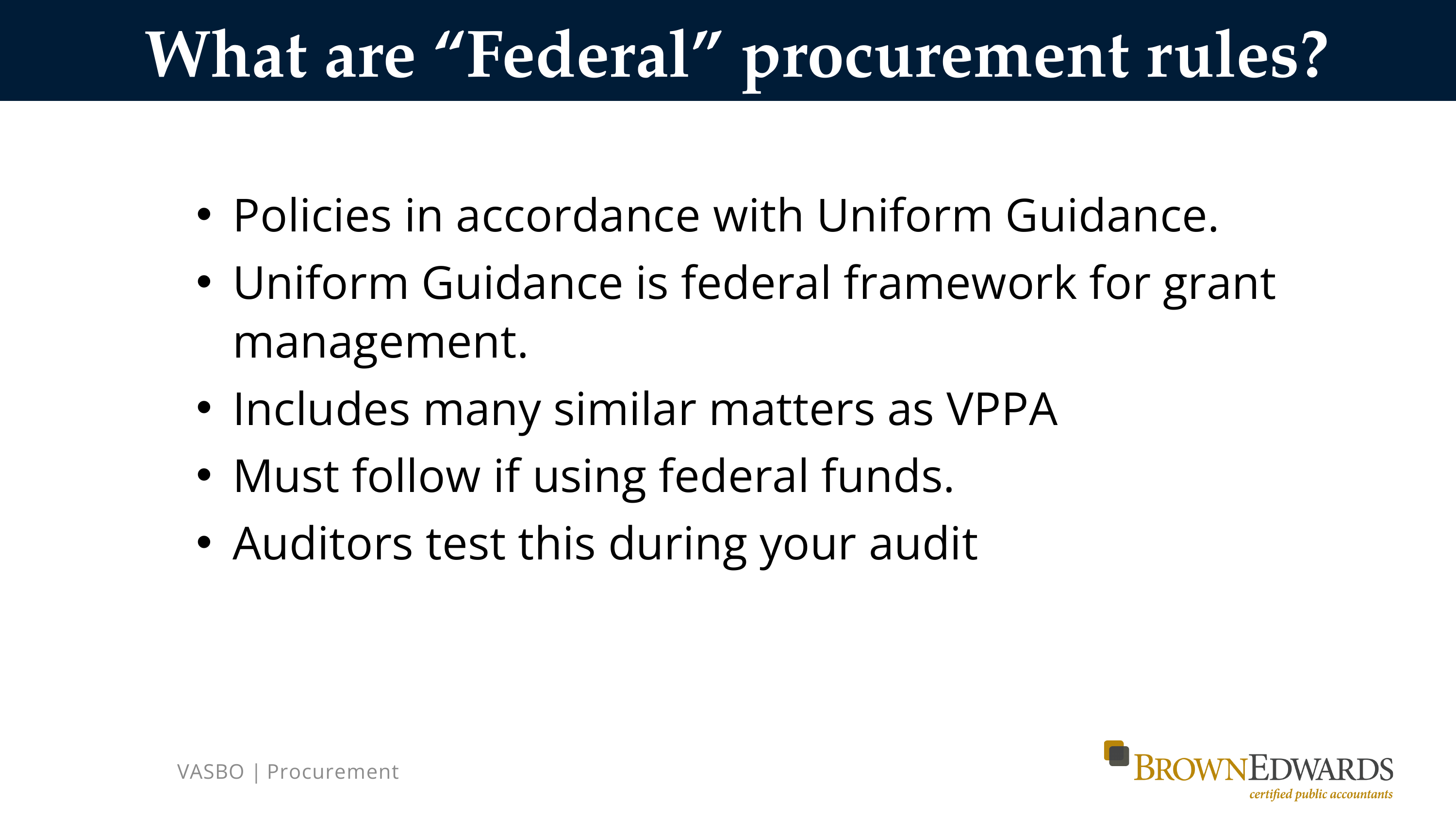

# What are “Federal” procurement rules?
Policies in accordance with Uniform Guidance.
Uniform Guidance is federal framework for grant management.
Includes many similar matters as VPPA
Must follow if using federal funds.
Auditors test this during your audit

VASBO | Procurement